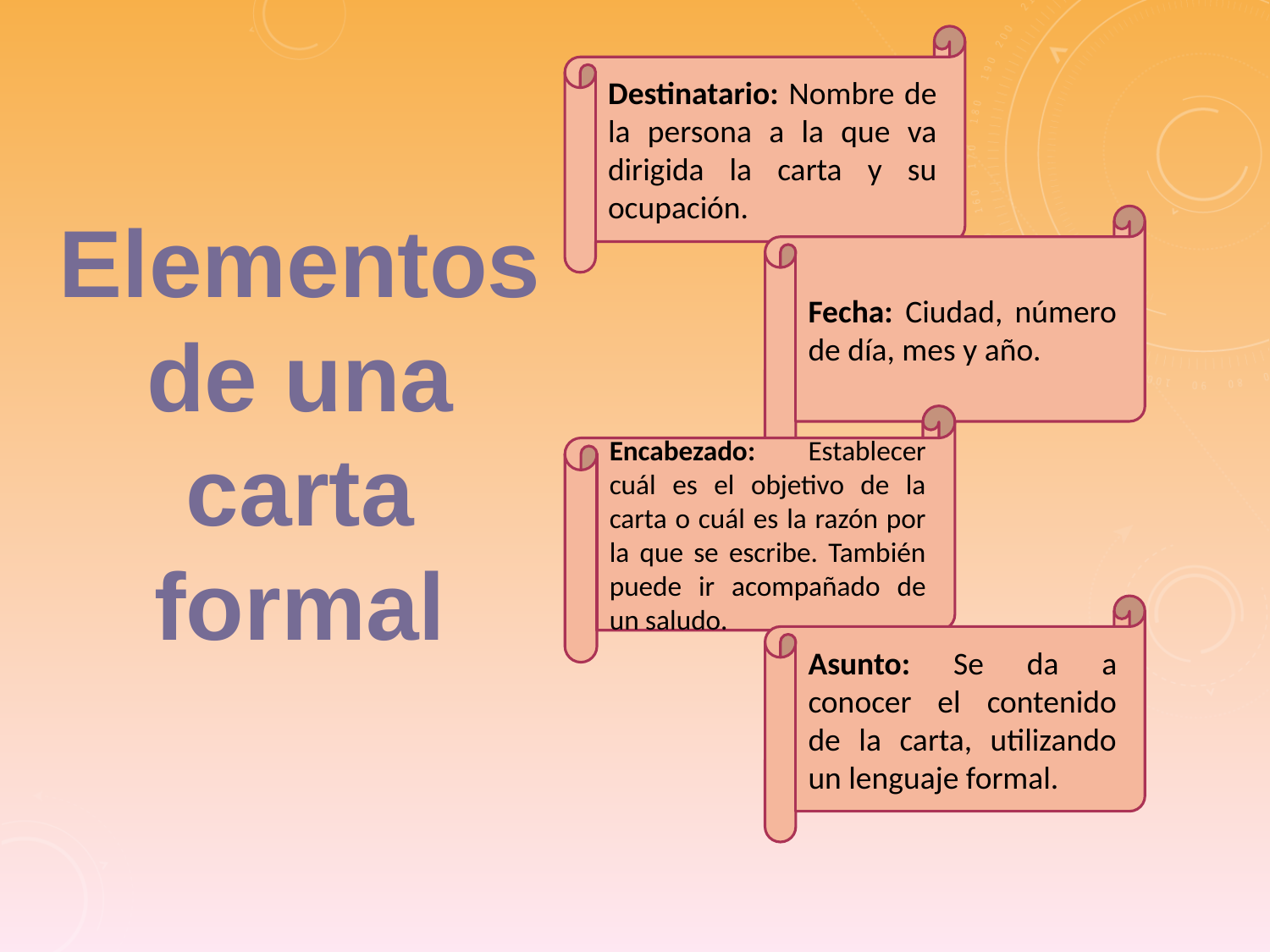

Destinatario: Nombre de la persona a la que va dirigida la carta y su ocupación.
Elementos de una
carta formal
Fecha: Ciudad, número de día, mes y año.
Encabezado: Establecer cuál es el objetivo de la carta o cuál es la razón por la que se escribe. También puede ir acompañado de un saludo.
Asunto: Se da a conocer el contenido de la carta, utilizando un lenguaje formal.